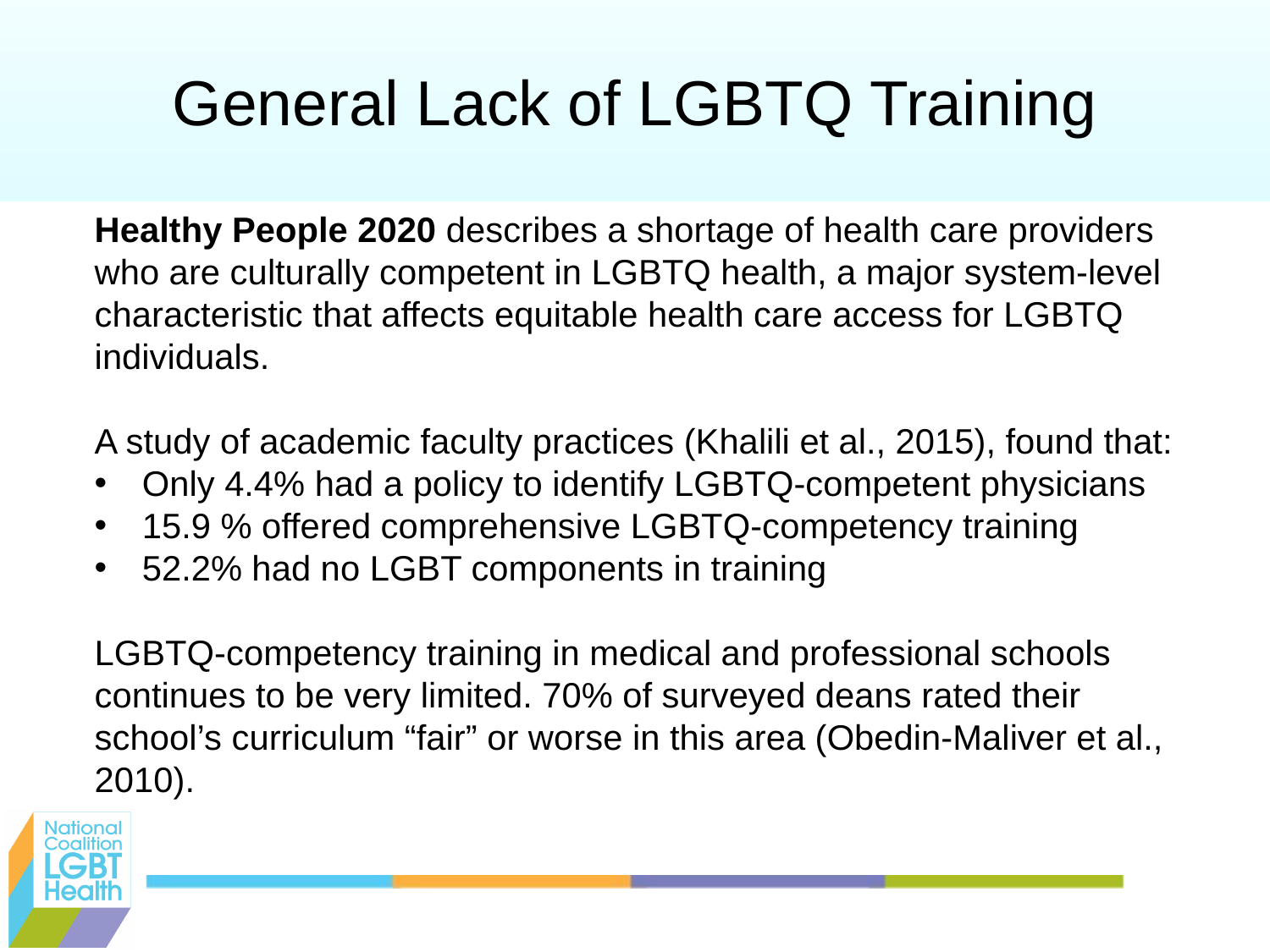

General Lack of LGBTQ Training
Healthy People 2020 describes a shortage of health care providers who are culturally competent in LGBTQ health, a major system-level characteristic that affects equitable health care access for LGBTQ individuals.

A study of academic faculty practices (Khalili et al., 2015), found that:
Only 4.4% had a policy to identify LGBTQ-competent physicians
15.9 % offered comprehensive LGBTQ-competency training
52.2% had no LGBT components in training

LGBTQ-competency training in medical and professional schools continues to be very limited. 70% of surveyed deans rated their school’s curriculum “fair” or worse in this area (Obedin-Maliver et al., 2010).